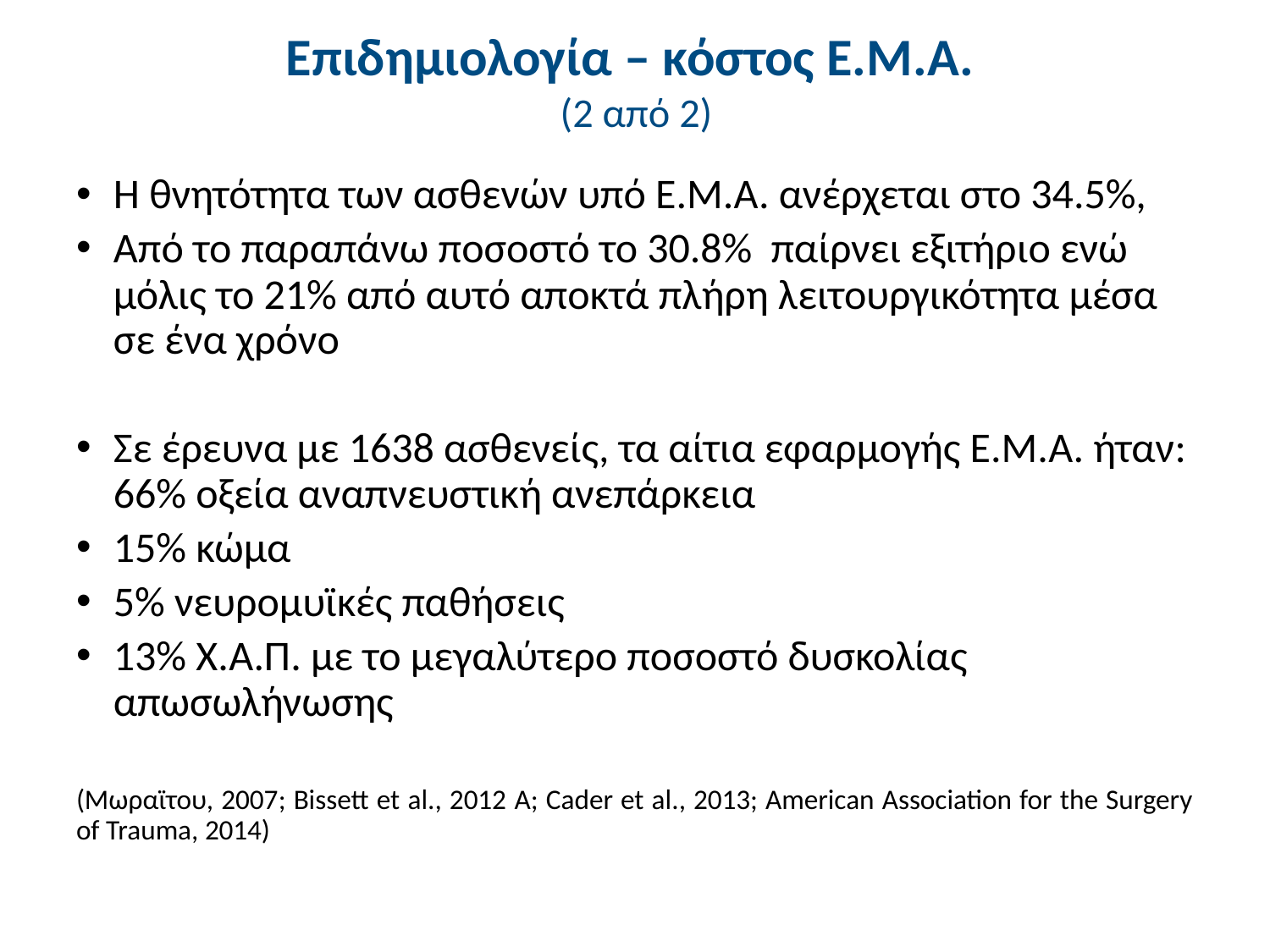

# Επιδημιολογία – κόστος Ε.Μ.Α. (2 από 2)
Η θνητότητα των ασθενών υπό Ε.Μ.Α. ανέρχεται στο 34.5%,
Από το παραπάνω ποσοστό το 30.8%  παίρνει εξιτήριο ενώ μόλις το 21% από αυτό αποκτά πλήρη λειτουργικότητα μέσα σε ένα χρόνο

Σε έρευνα με 1638 ασθενείς, τα αίτια εφαρμογής Ε.Μ.Α. ήταν: 66% οξεία αναπνευστική ανεπάρκεια
15% κώμα
5% νευρομυϊκές παθήσεις
13% Χ.Α.Π. με το μεγαλύτερο ποσοστό δυσκολίας απωσωλήνωσης

(Μωραϊτου, 2007; Bissett et al., 2012 Α; Cader et al., 2013; American Association for the Surgery of Trauma, 2014)